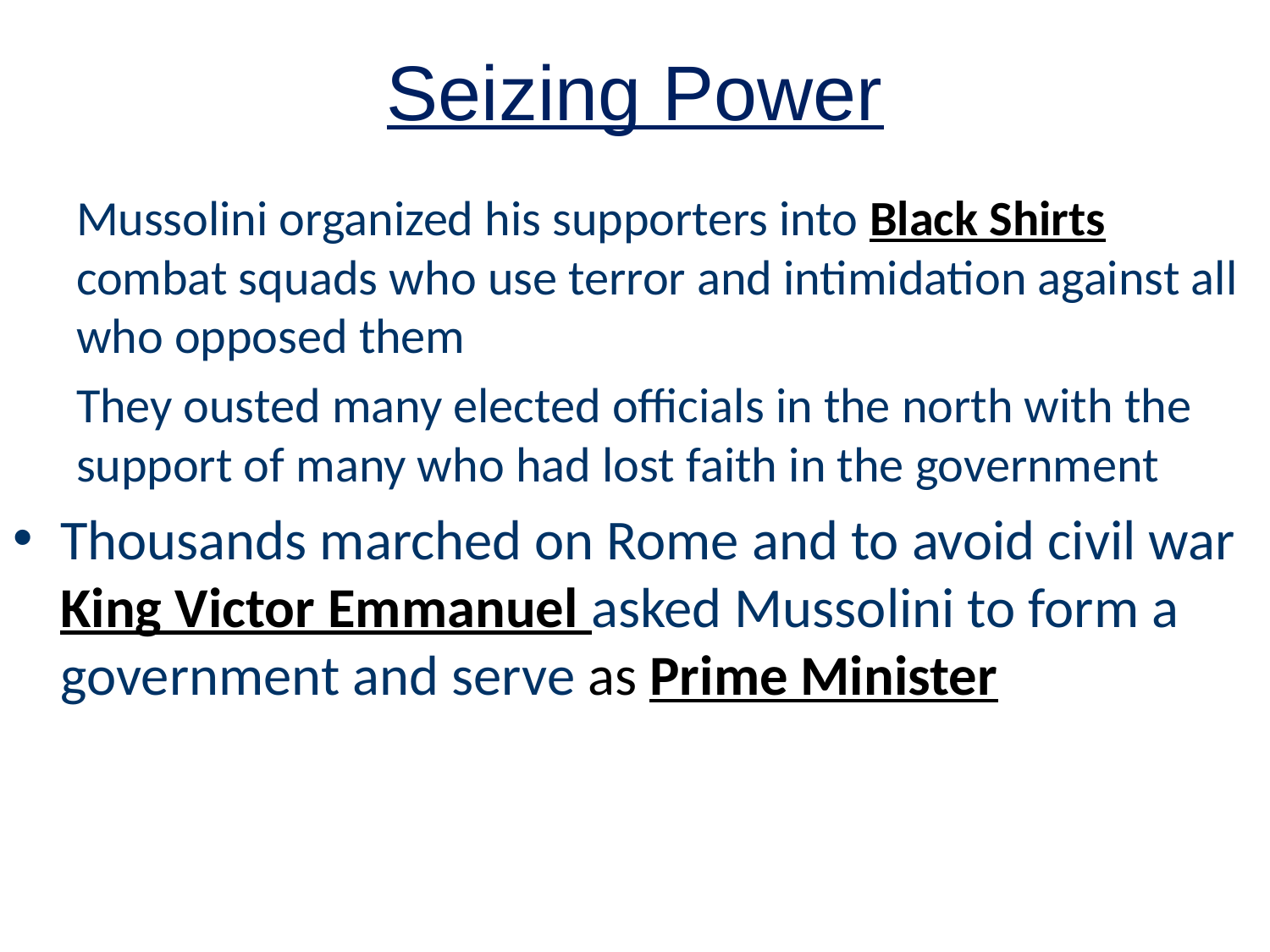

# Seizing Power
Mussolini organized his supporters into Black Shirts combat squads who use terror and intimidation against all who opposed them
They ousted many elected officials in the north with the support of many who had lost faith in the government
Thousands marched on Rome and to avoid civil war King Victor Emmanuel asked Mussolini to form a government and serve as Prime Minister